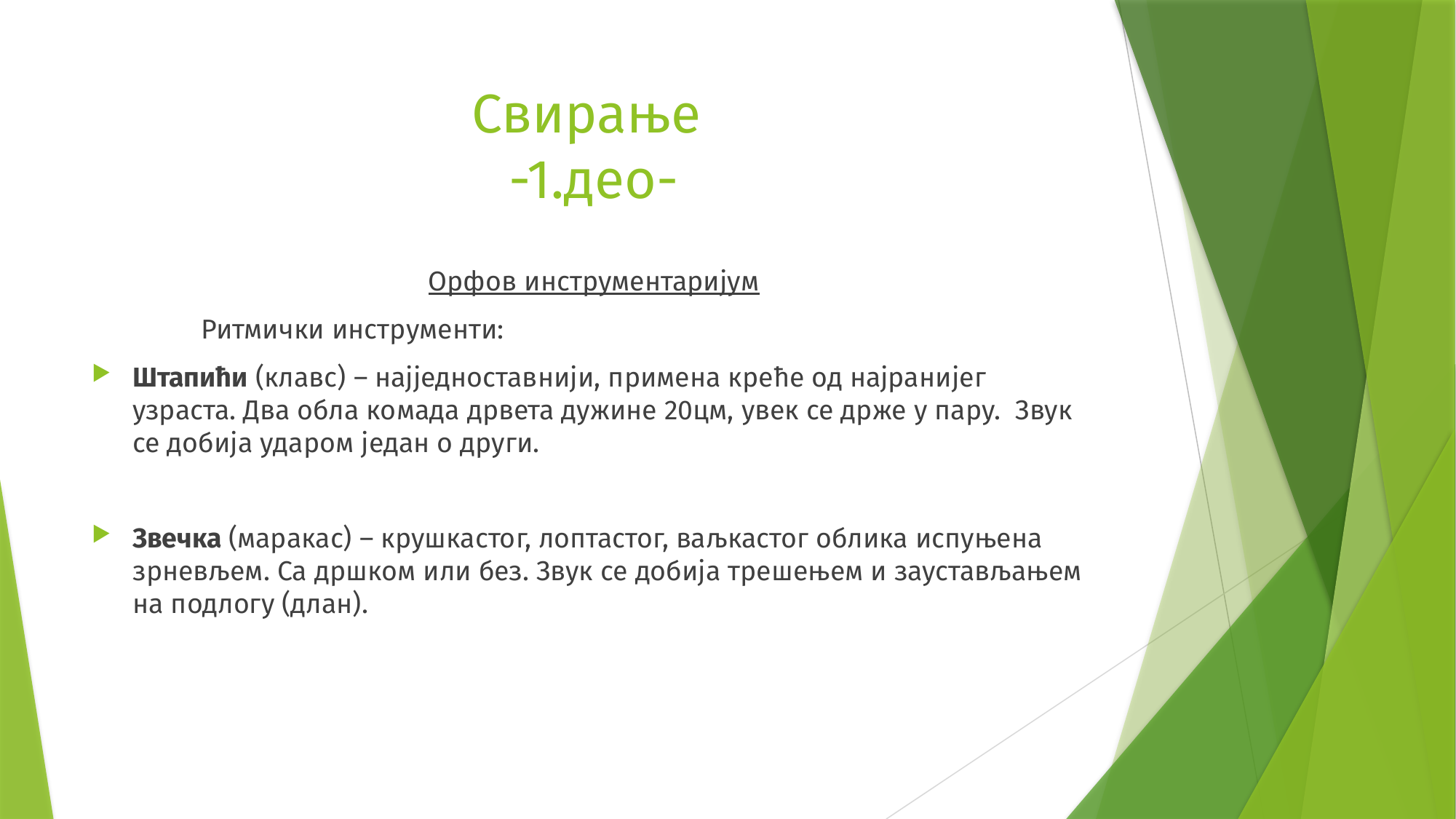

# Свирање -1.део-
Орфов инструментаријум
	Ритмички инструменти:
Штапићи (клавс) – најједноставнији, примена креће од најранијег узраста. Два обла комада дрвета дужине 20цм, увек се држе у пару.  Звук се добија ударом један о други.

Звечка (маракас) – крушкастог, лоптастог, ваљкастог облика испуњена зрневљем. Са дршком или без. Звук се добија трешењем и заустављањем на подлогу (длан).